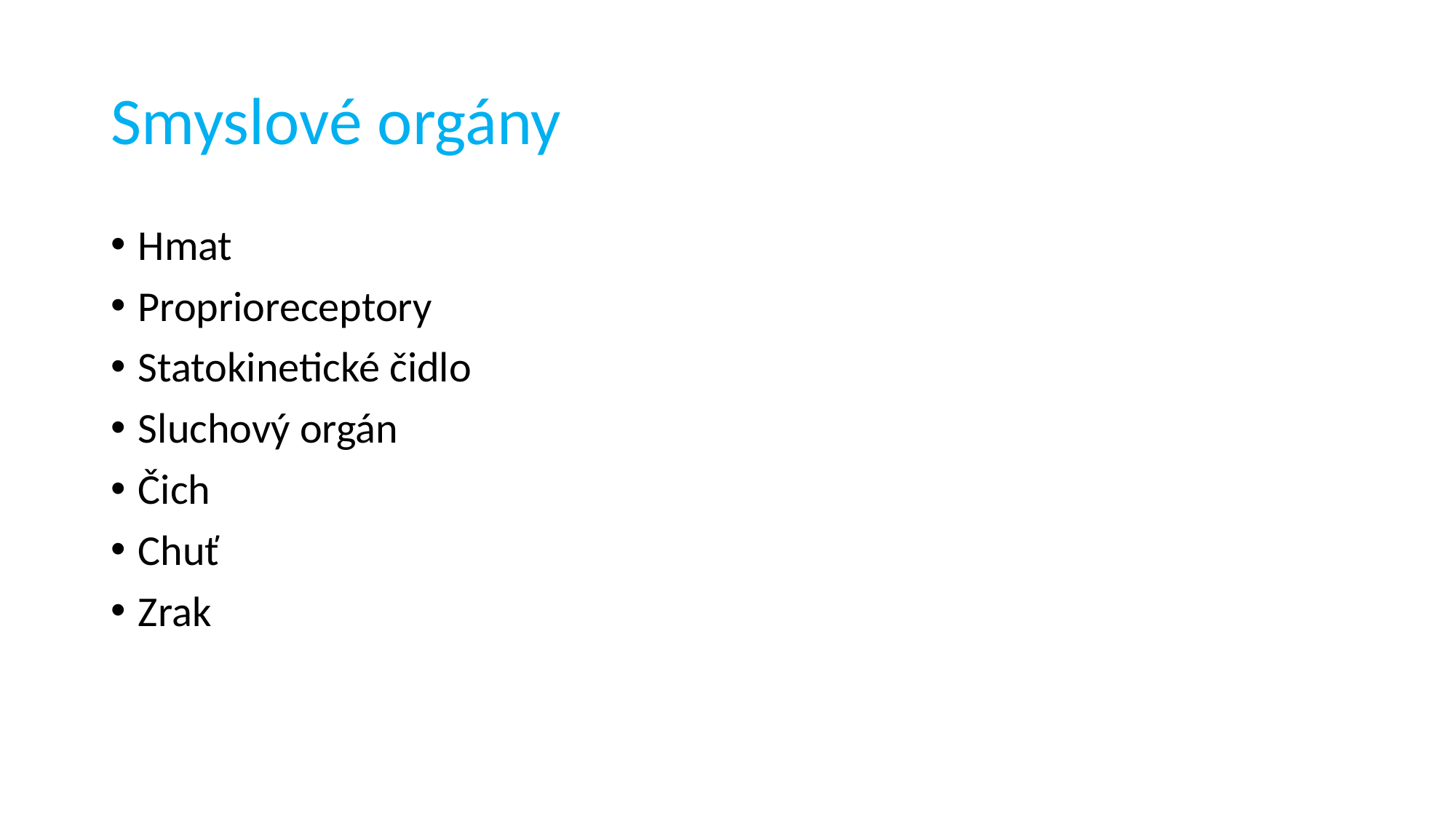

# Smyslové orgány
Hmat
Proprioreceptory
Statokinetické čidlo
Sluchový orgán
Čich
Chuť
Zrak